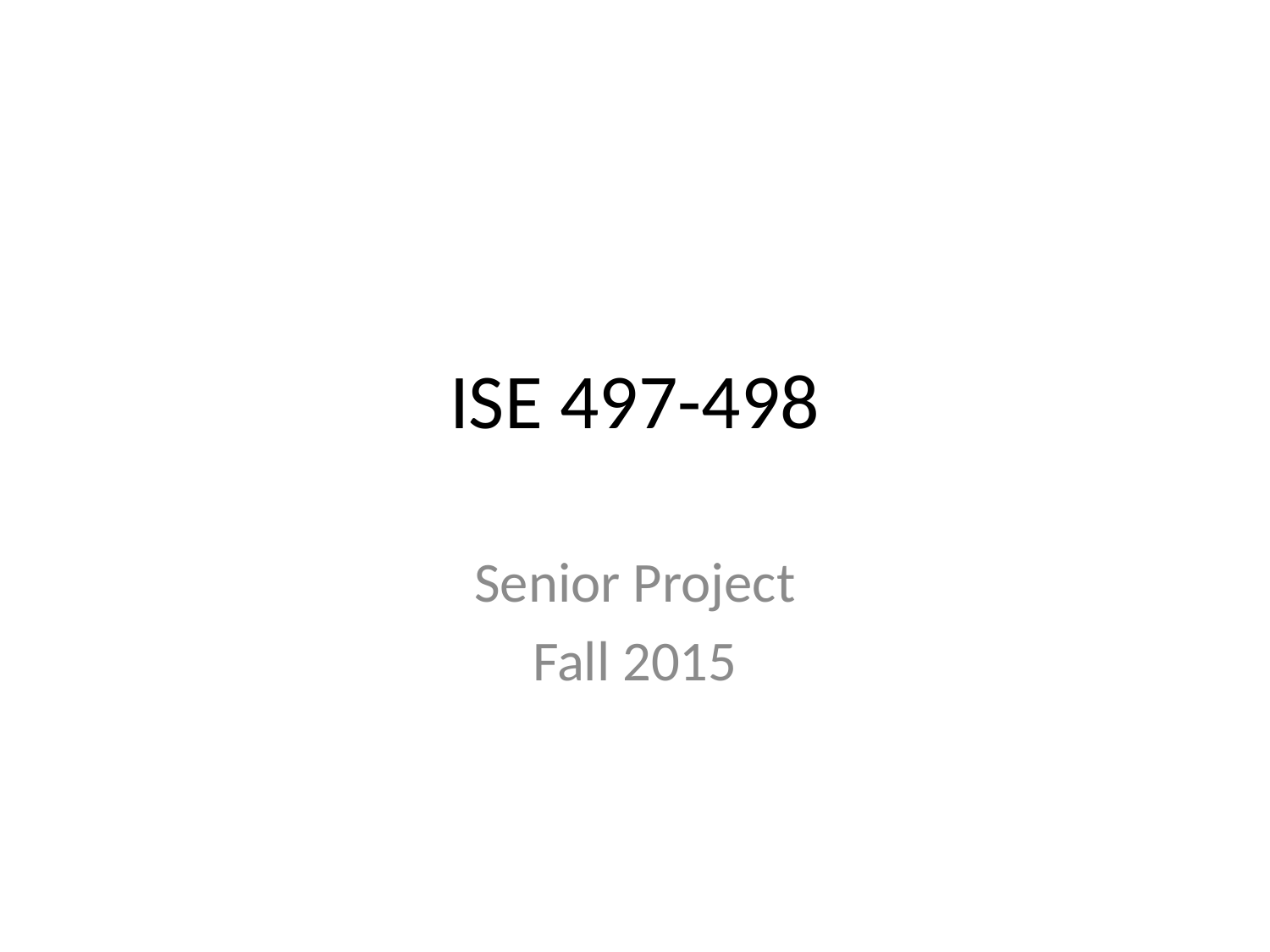

# ISE 497-498
Senior Project
Fall 2015